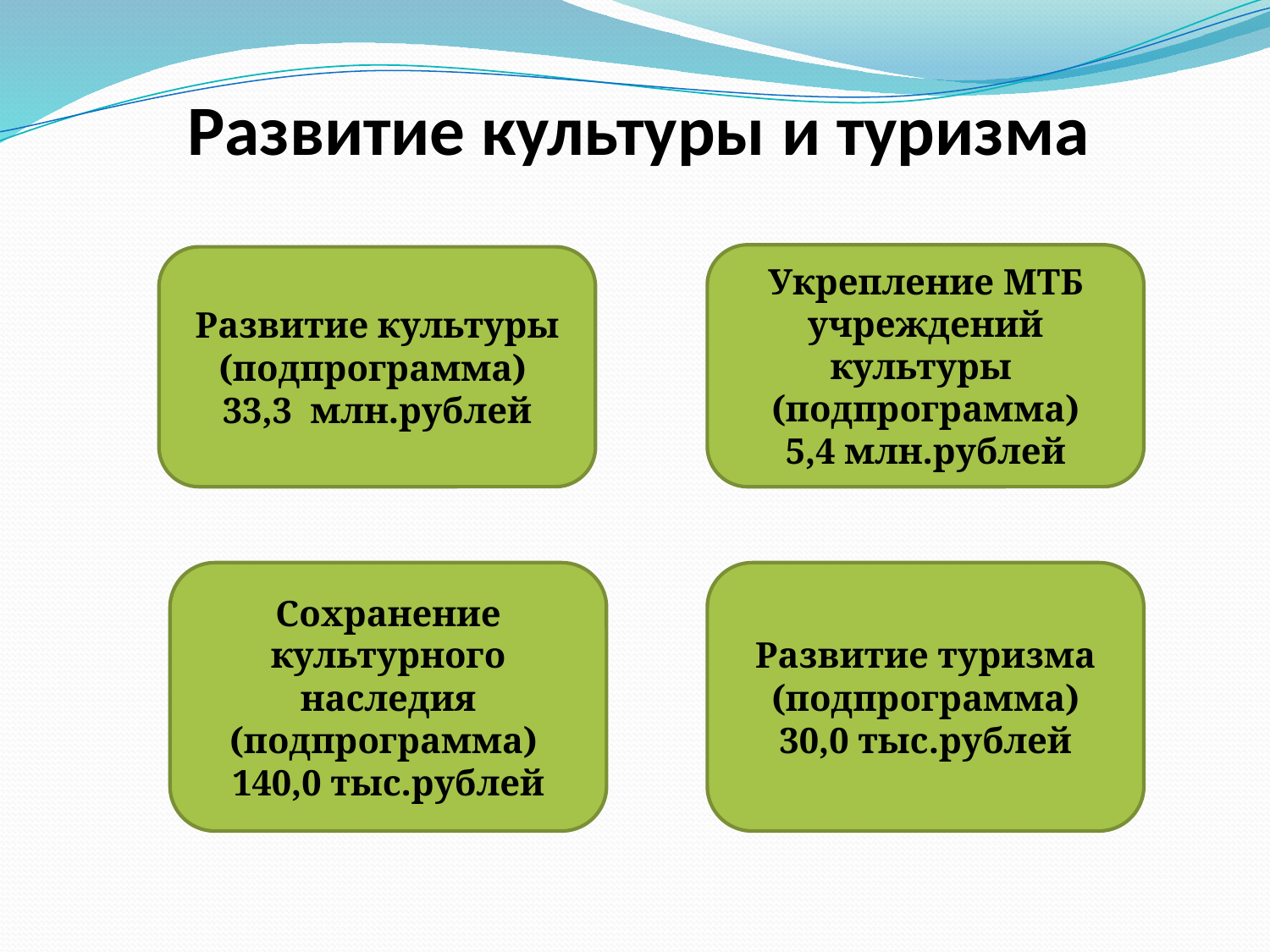

Развитие культуры и туризма
Укрепление МТБ учреждений культуры
(подпрограмма)
5,4 млн.рублей
Развитие культуры (подпрограмма)
33,3  млн.рублей
Сохранение культурного наследия (подпрограмма)
140,0 тыс.рублей
Развитие туризма
(подпрограмма)
30,0 тыс.рублей